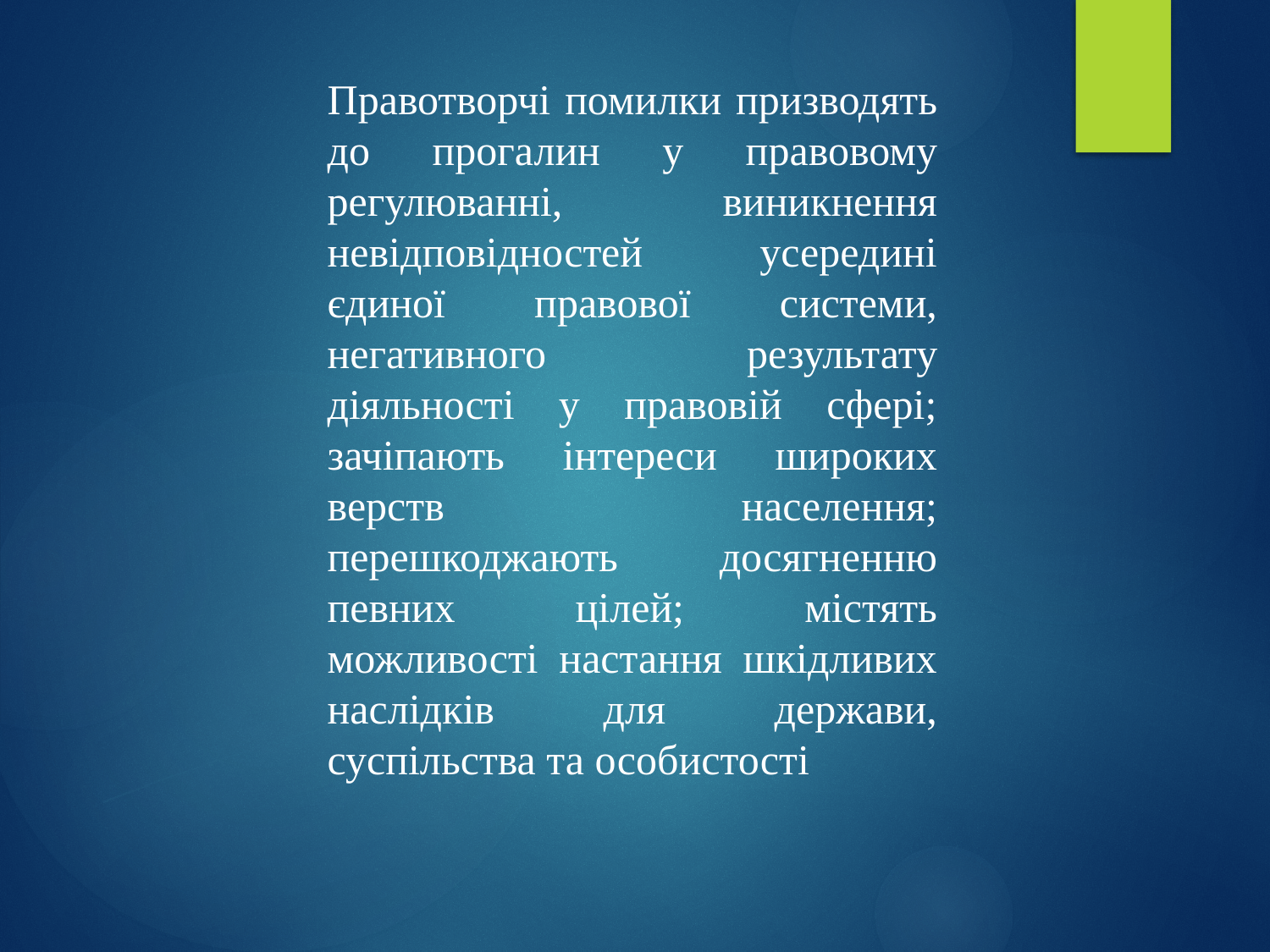

Правотворчі помилки призводять до прогалин у правовому регулюванні, виникнення невідповідностей усередині єдиної правової системи, негативного результату діяльності у правовій сфері; зачіпають інтереси широких верств населення; перешкоджають досягненню певних цілей; містять можливості настання шкідливих наслідків для держави, суспільства та особистості